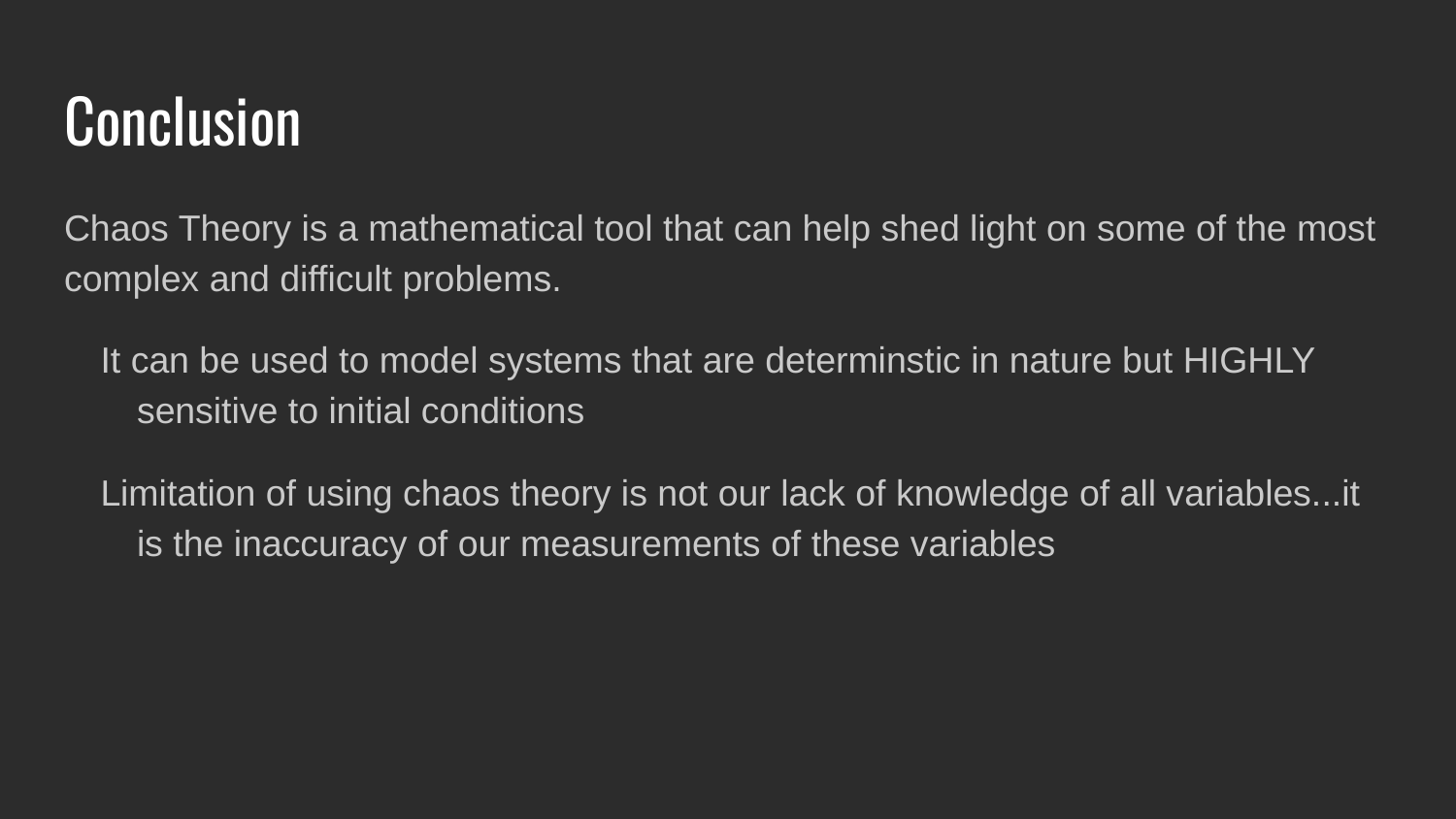

# Conclusion
Chaos Theory is a mathematical tool that can help shed light on some of the most complex and difficult problems.
It can be used to model systems that are determinstic in nature but HIGHLY sensitive to initial conditions
Limitation of using chaos theory is not our lack of knowledge of all variables...it is the inaccuracy of our measurements of these variables